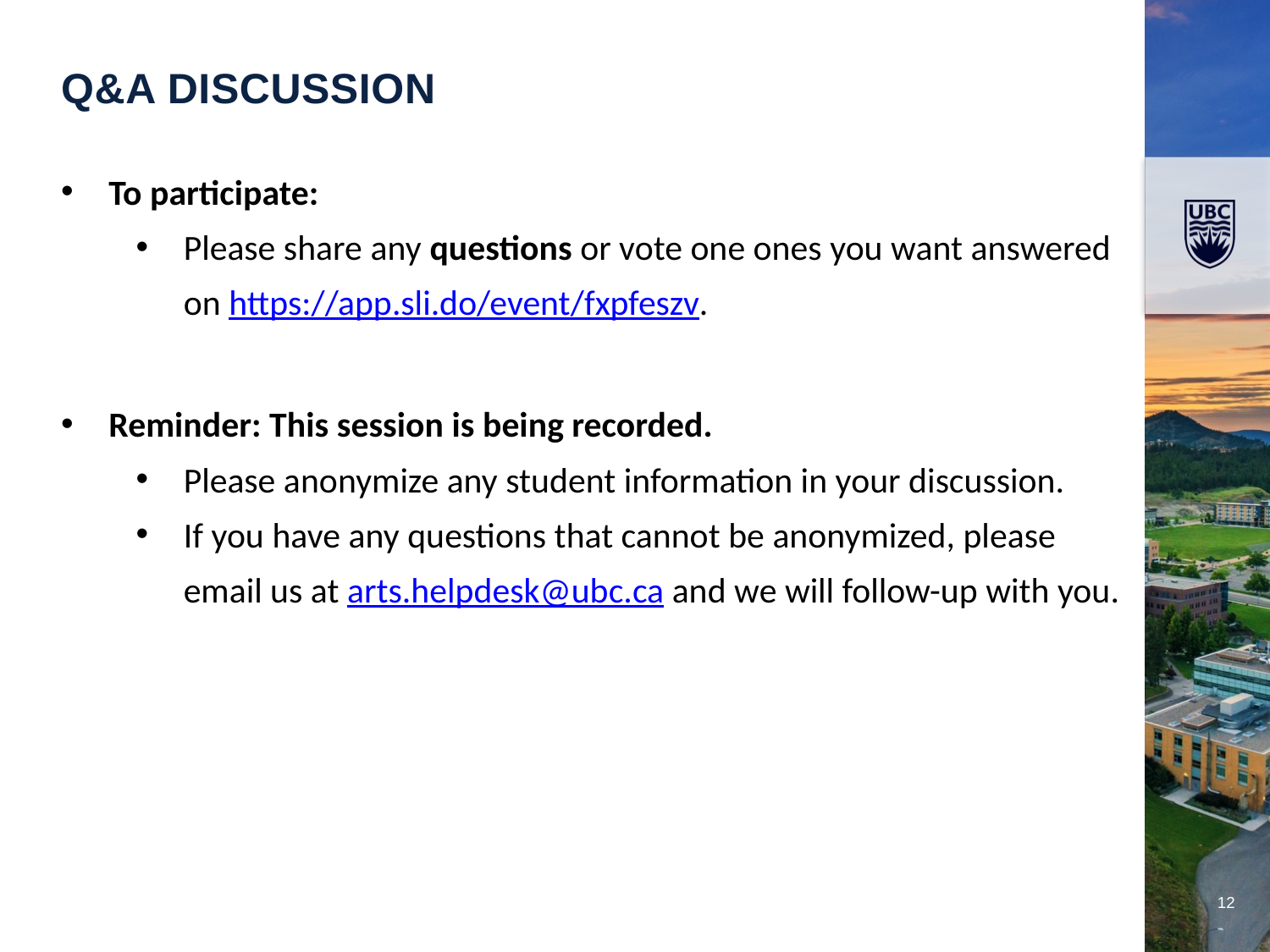

Q&A Discussion
To participate:
Please share any questions or vote one ones you want answered on https://app.sli.do/event/fxpfeszv.

Reminder: This session is being recorded.
Please anonymize any student information in your discussion.
If you have any questions that cannot be anonymized, please email us at arts.helpdesk@ubc.ca and we will follow-up with you.